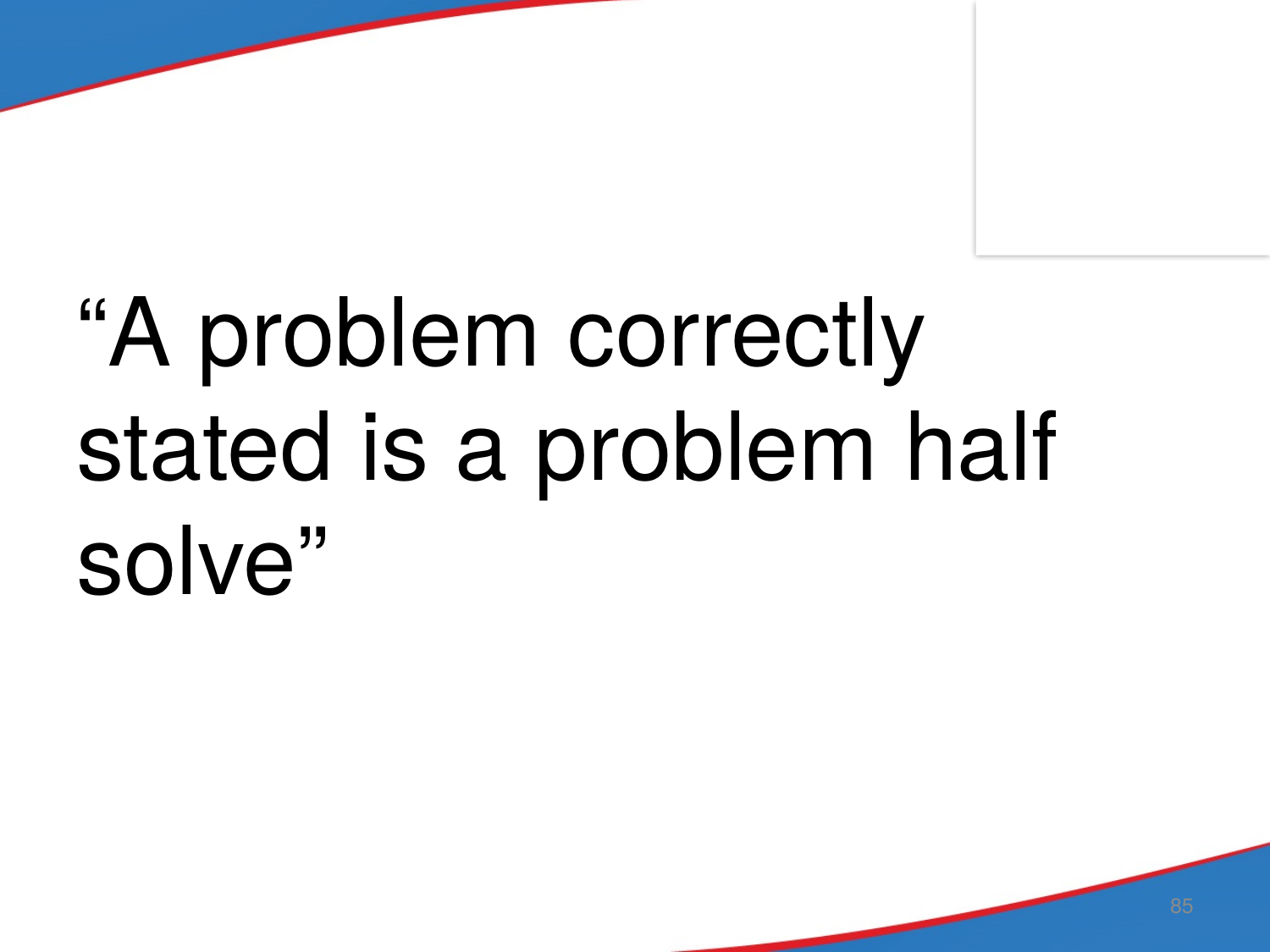

#
“A problem correctly stated is a problem half solve”
85